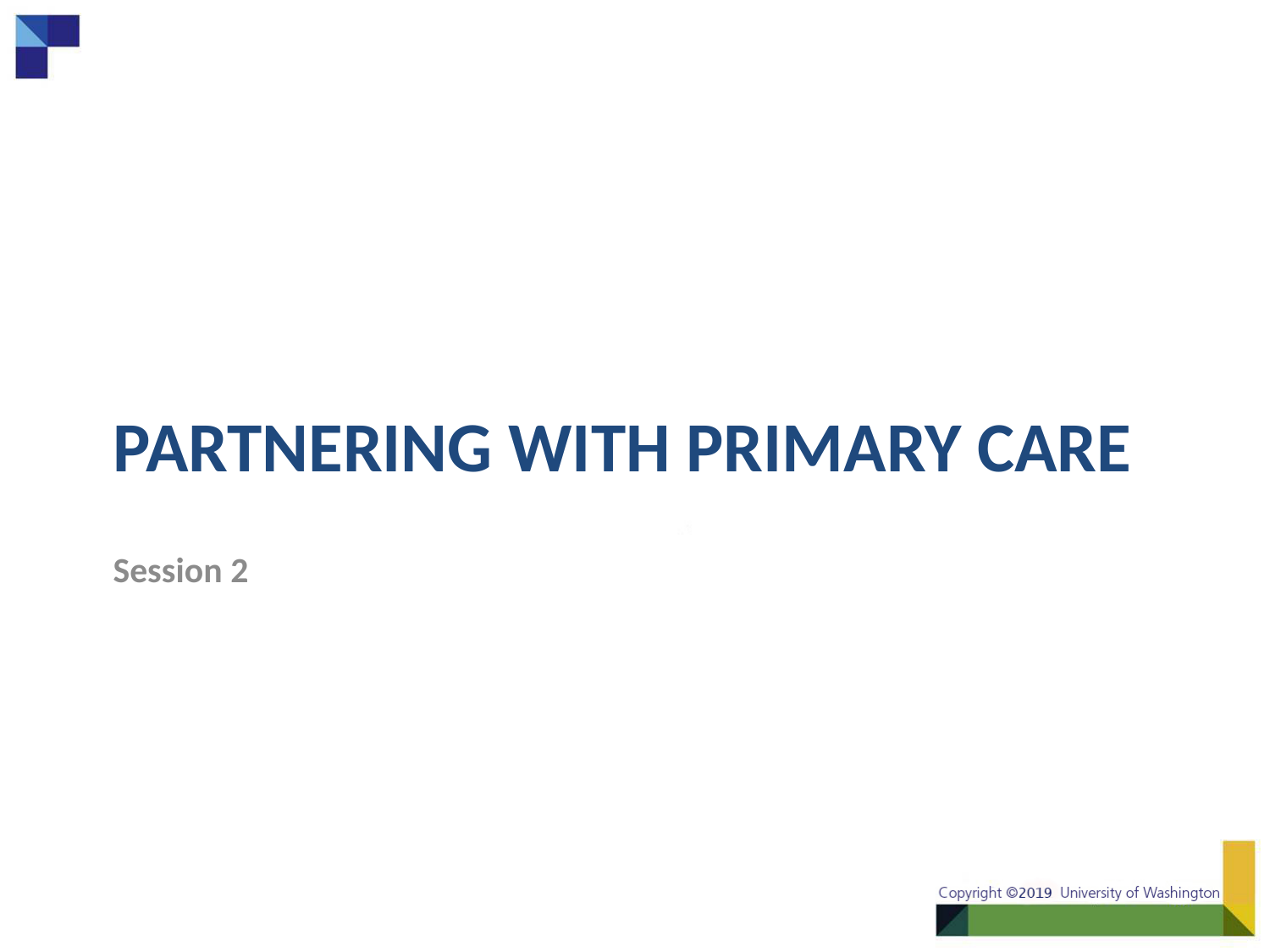

# Partnering with Primary Care
Session 2